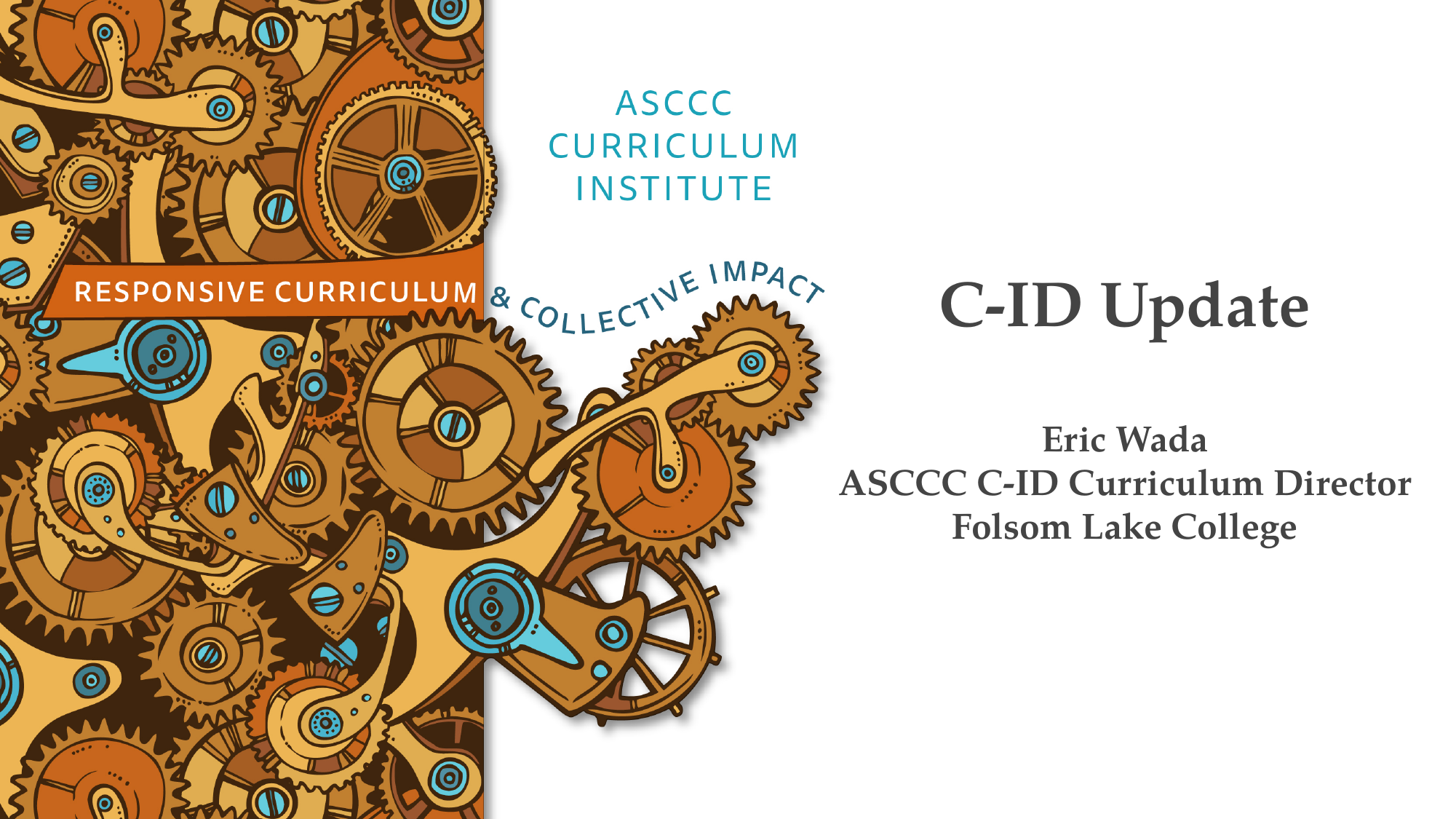

# C-ID Update Eric Wada ASCCC C-ID Curriculum Director Folsom Lake College